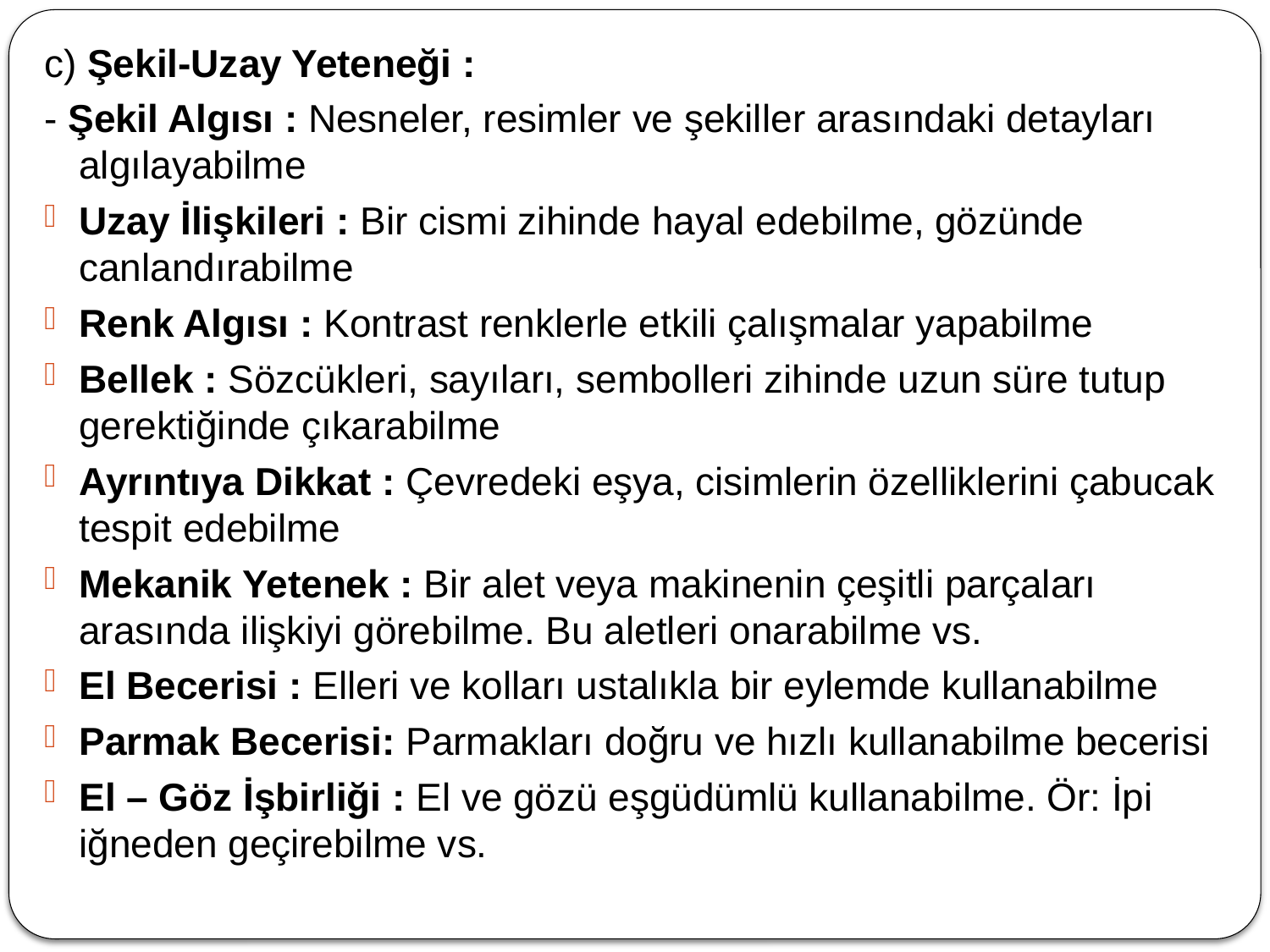

c) Şekil-Uzay Yeteneği :
- Şekil Algısı : Nesneler, resimler ve şekiller arasındaki detayları algılayabilme
Uzay İlişkileri : Bir cismi zihinde hayal edebilme, gözünde canlandırabilme
Renk Algısı : Kontrast renklerle etkili çalışmalar yapabilme
Bellek : Sözcükleri, sayıları, sembolleri zihinde uzun süre tutup gerektiğinde çıkarabilme
Ayrıntıya Dikkat : Çevredeki eşya, cisimlerin özelliklerini çabucak tespit edebilme
Mekanik Yetenek : Bir alet veya makinenin çeşitli parçaları arasında ilişkiyi görebilme. Bu aletleri onarabilme vs.
El Becerisi : Elleri ve kolları ustalıkla bir eylemde kullanabilme
Parmak Becerisi: Parmakları doğru ve hızlı kullanabilme becerisi
El – Göz İşbirliği : El ve gözü eşgüdümlü kullanabilme. Ör: İpi iğneden geçirebilme vs.